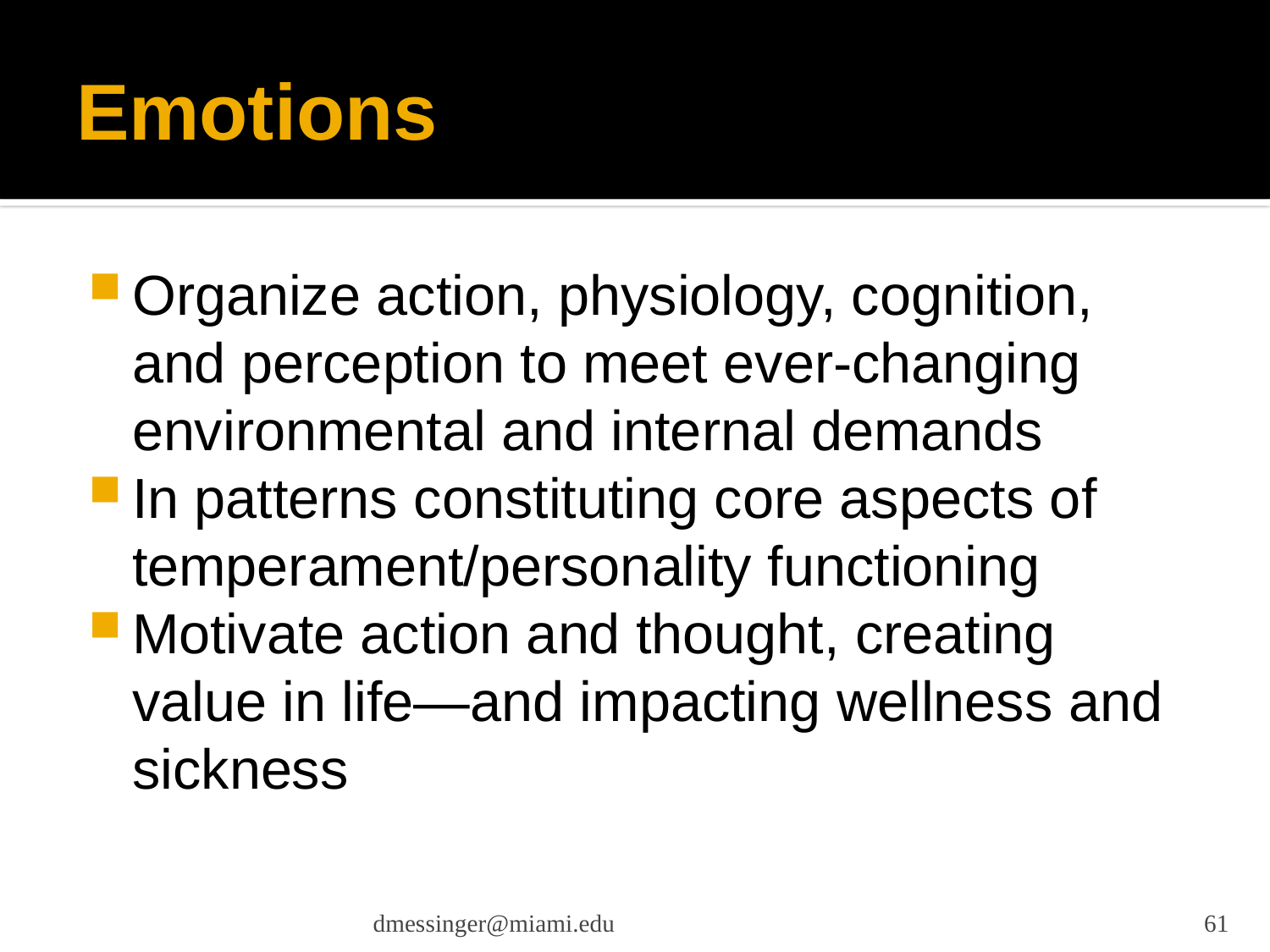

# Emotions
Organize action, physiology, cognition, and perception to meet ever-changing environmental and internal demands
In patterns constituting core aspects of temperament/personality functioning
Motivate action and thought, creating value in life—and impacting wellness and sickness
dmessinger@miami.edu
61